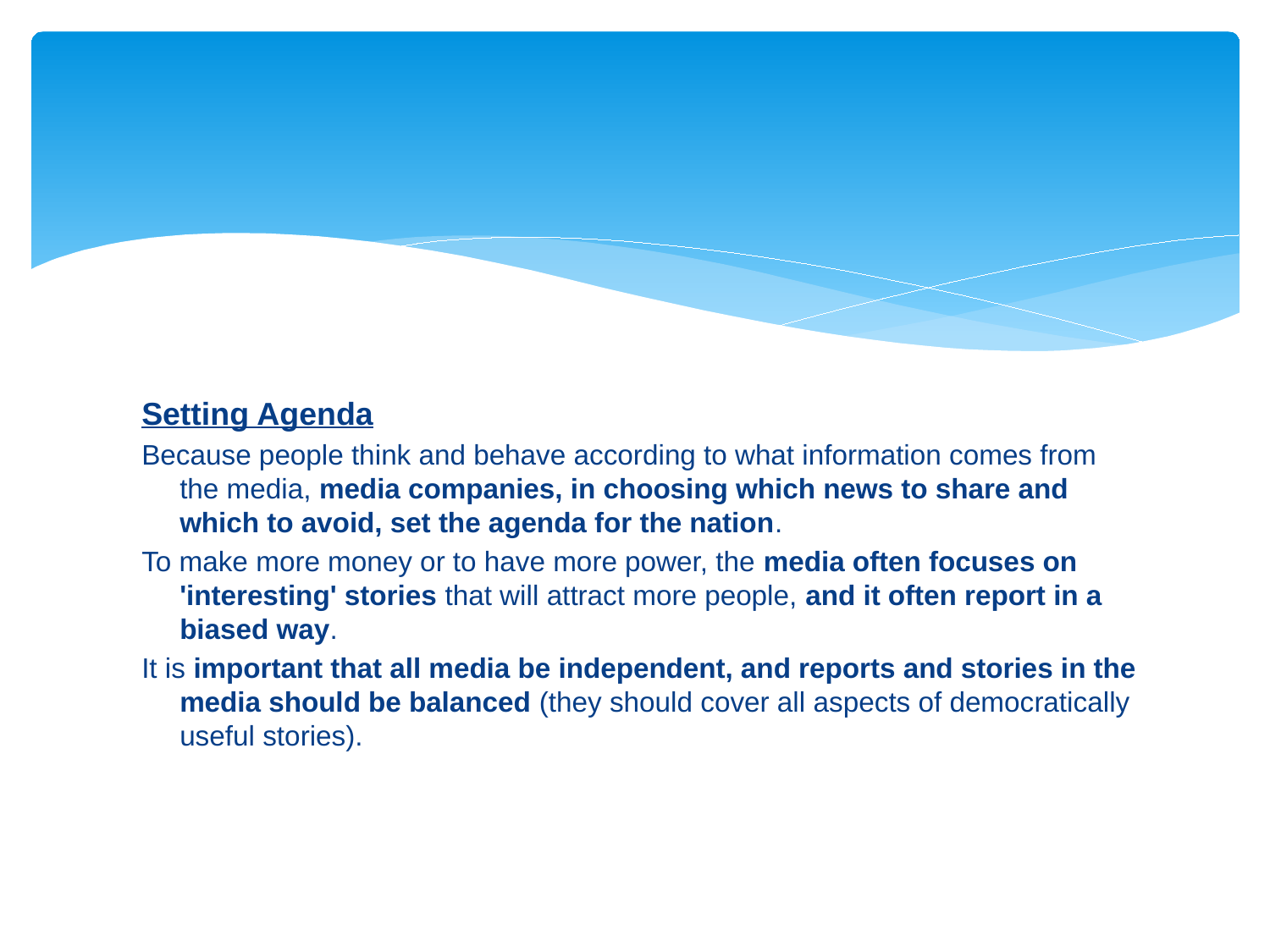

#
Setting Agenda
Because people think and behave according to what information comes from the media, media companies, in choosing which news to share and which to avoid, set the agenda for the nation.
To make more money or to have more power, the media often focuses on 'interesting' stories that will attract more people, and it often report in a biased way.
It is important that all media be independent, and reports and stories in the media should be balanced (they should cover all aspects of democratically useful stories).